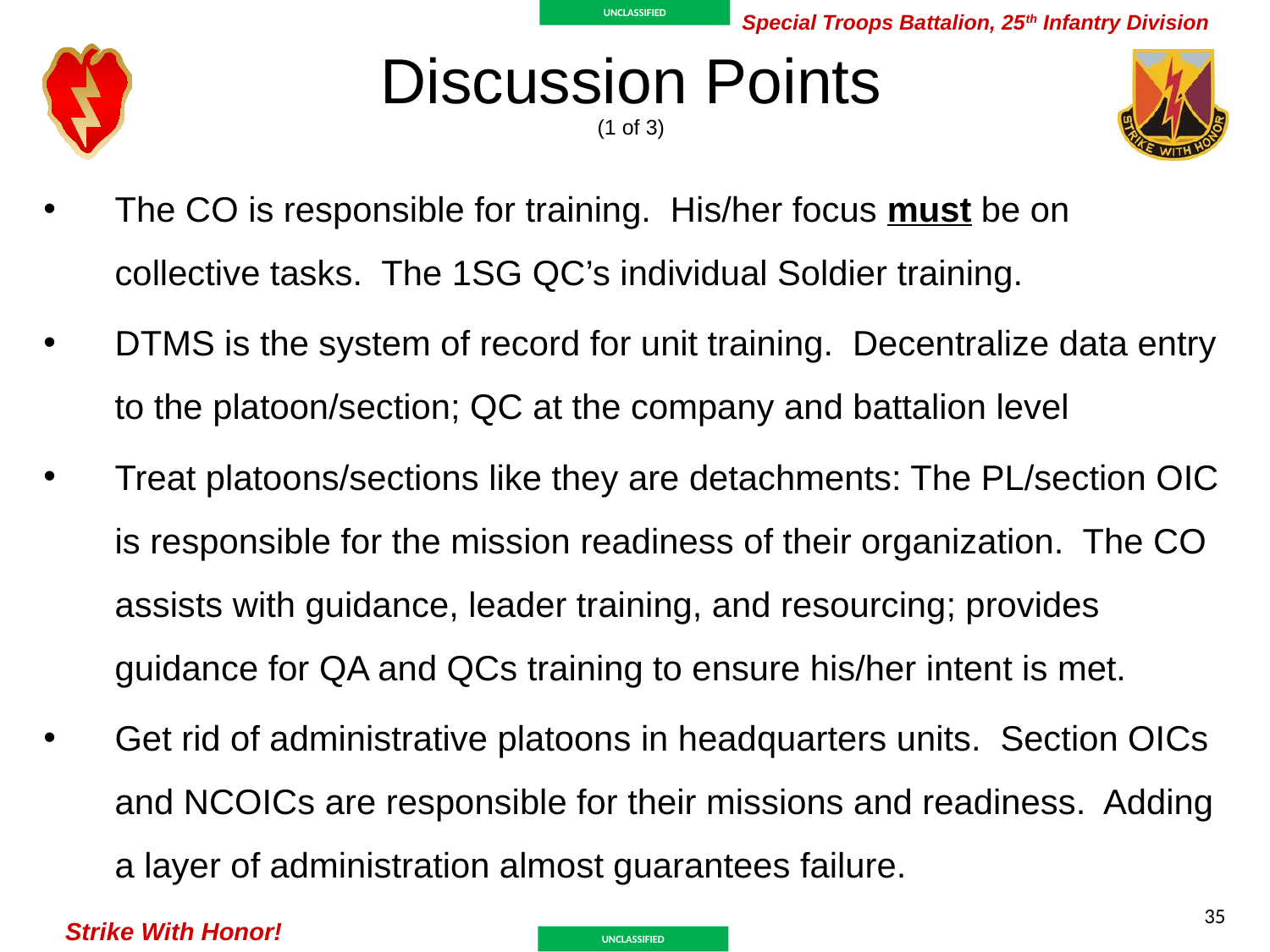

# Discussion Points
(1 of 3)
The CO is responsible for training.  His/her focus must be on collective tasks.  The 1SG QC’s individual Soldier training.
DTMS is the system of record for unit training.  Decentralize data entry to the platoon/section; QC at the company and battalion level
Treat platoons/sections like they are detachments: The PL/section OIC is responsible for the mission readiness of their organization.  The CO assists with guidance, leader training, and resourcing; provides guidance for QA and QCs training to ensure his/her intent is met.
Get rid of administrative platoons in headquarters units.  Section OICs and NCOICs are responsible for their missions and readiness.  Adding a layer of administration almost guarantees failure.
35